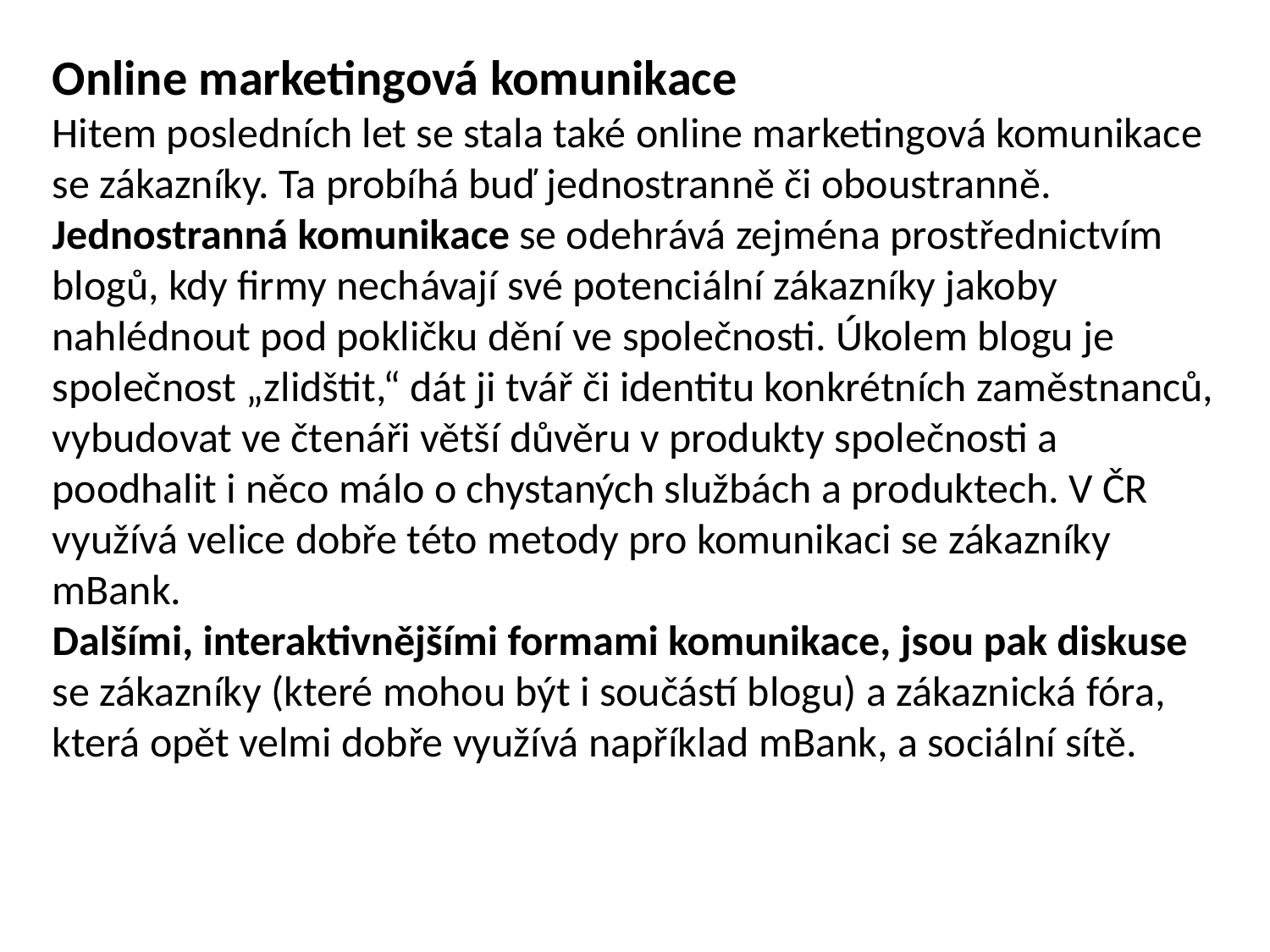

Online marketingová komunikace
Hitem posledních let se stala také online marketingová komunikace se zákazníky. Ta probíhá buď jednostranně či oboustranně. Jednostranná komunikace se odehrává zejména prostřednictvím blogů, kdy firmy nechávají své potenciální zákazníky jakoby nahlédnout pod pokličku dění ve společnosti. Úkolem blogu je společnost „zlidštit,“ dát ji tvář či identitu konkrétních zaměstnanců, vybudovat ve čtenáři větší důvěru v produkty společnosti a poodhalit i něco málo o chystaných službách a produktech. V ČR využívá velice dobře této metody pro komunikaci se zákazníky mBank.
Dalšími, interaktivnějšími formami komunikace, jsou pak diskuse se zákazníky (které mohou být i součástí blogu) a zákaznická fóra, která opět velmi dobře využívá například mBank, a sociální sítě.